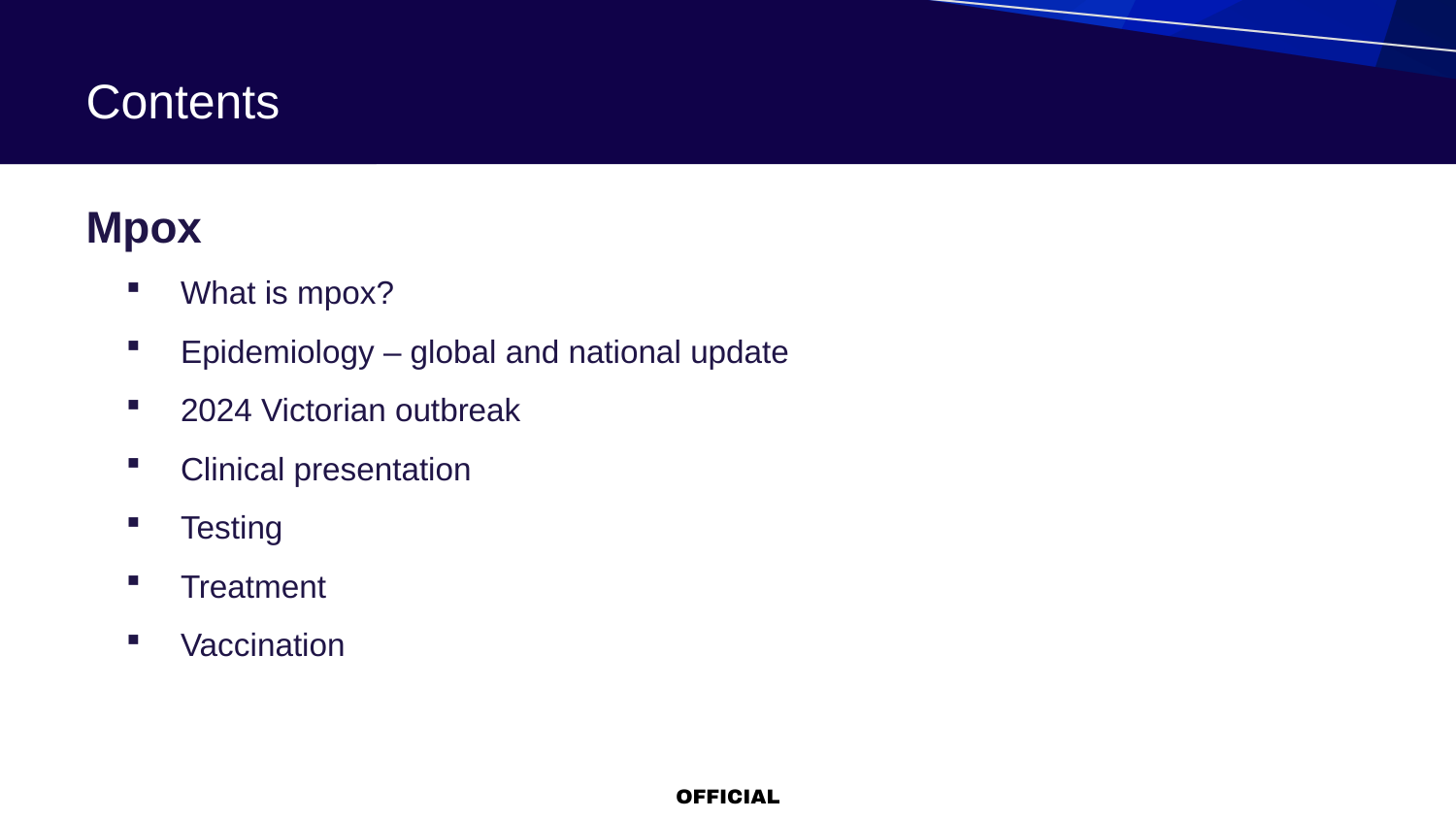

# Contents
Mpox
What is mpox?
Epidemiology – global and national update
2024 Victorian outbreak
Clinical presentation
Testing
Treatment
Vaccination